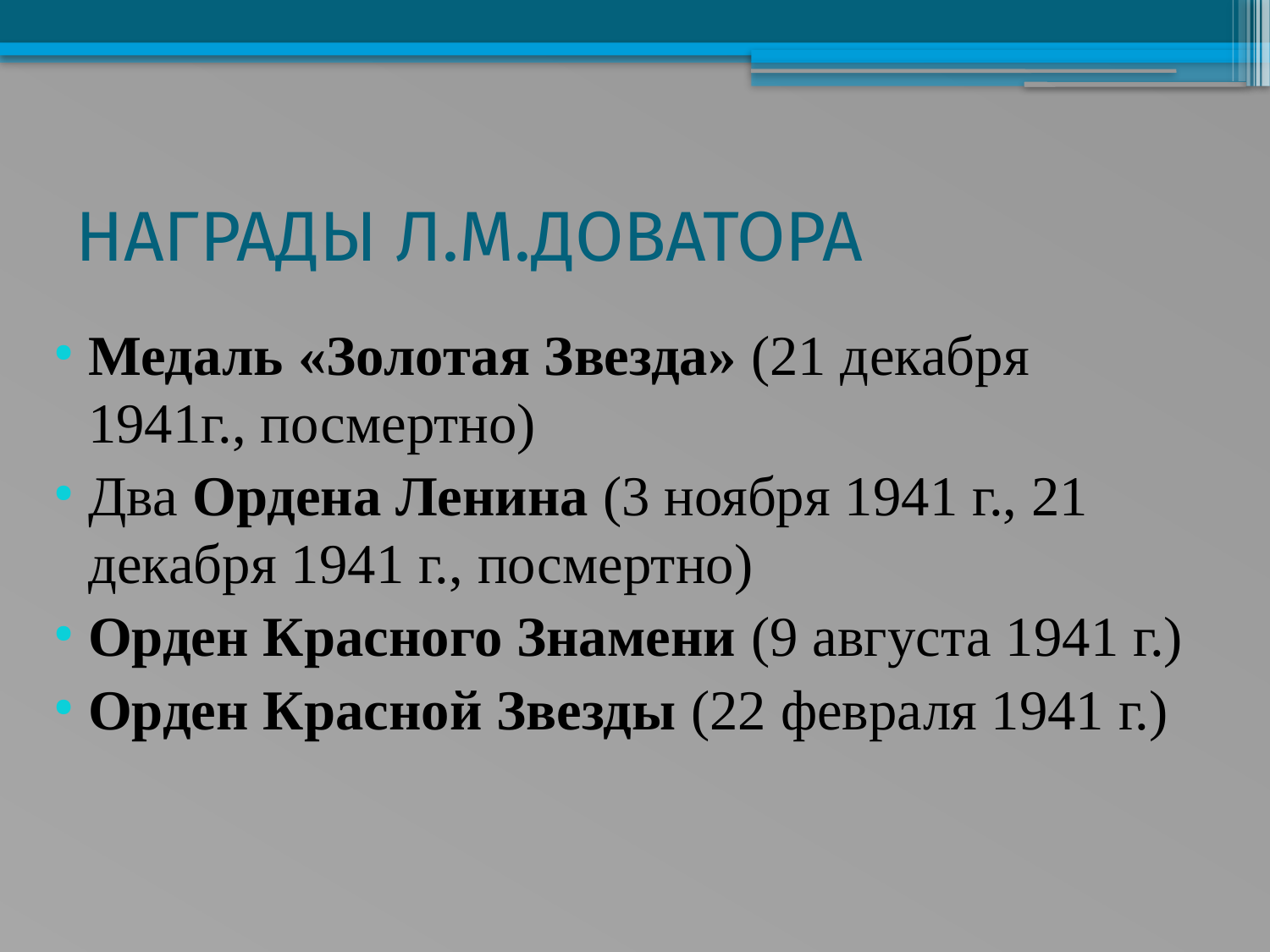

# НАГРАДЫ Л.М.ДОВАТОРА
Медаль «Золотая Звезда» (21 декабря 1941г., посмертно)
Два Ордена Ленина (3 ноября 1941 г., 21 декабря 1941 г., посмертно)
Орден Красного Знамени (9 августа 1941 г.)
Орден Красной Звезды (22 февраля 1941 г.)